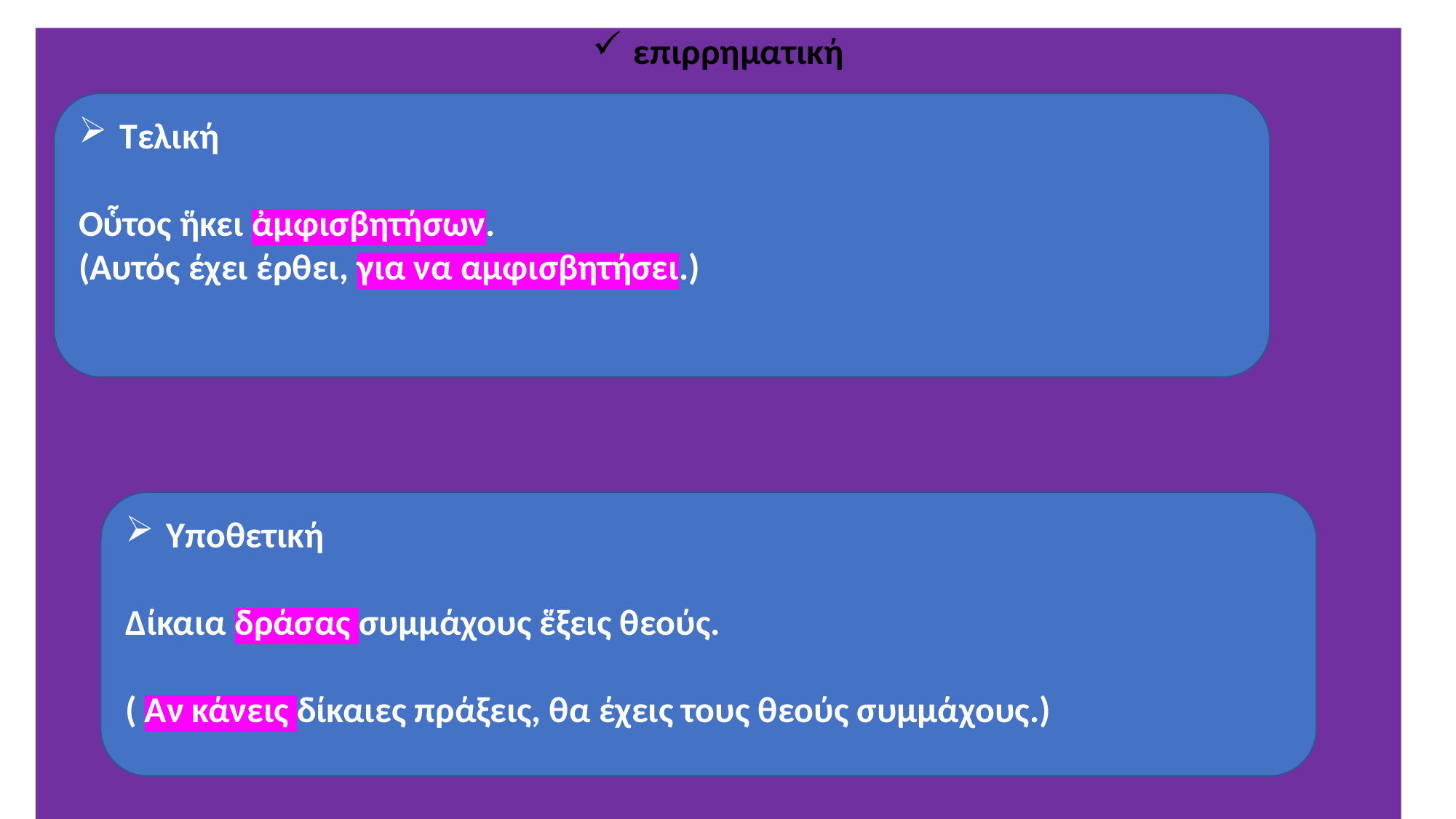

επιρρηματική
Τελική

Οὗτος ἥκει ἀμφισβητήσων.
(Αυτός έχει έρθει, για να αμφισβητήσει.)
Υποθετική

Δίκαια δράσας συμμάχους ἕξεις θεούς.

( Αν κάνεις δίκαιες πράξεις, θα έχεις τους θεούς συμμάχους.)